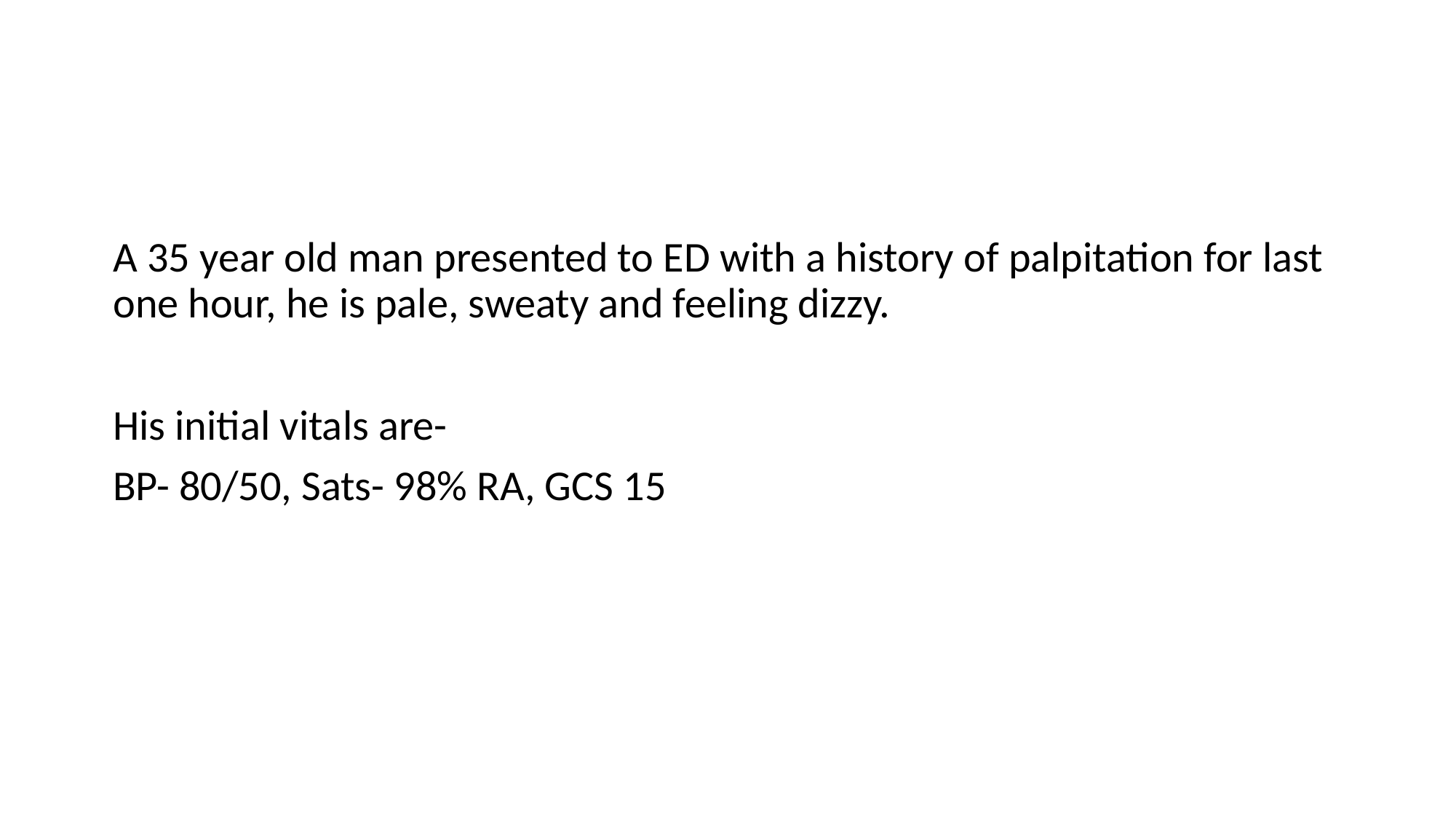

A 35 year old man presented to ED with a history of palpitation for last one hour, he is pale, sweaty and feeling dizzy.

His initial vitals are-
BP- 80/50, Sats- 98% RA, GCS 15